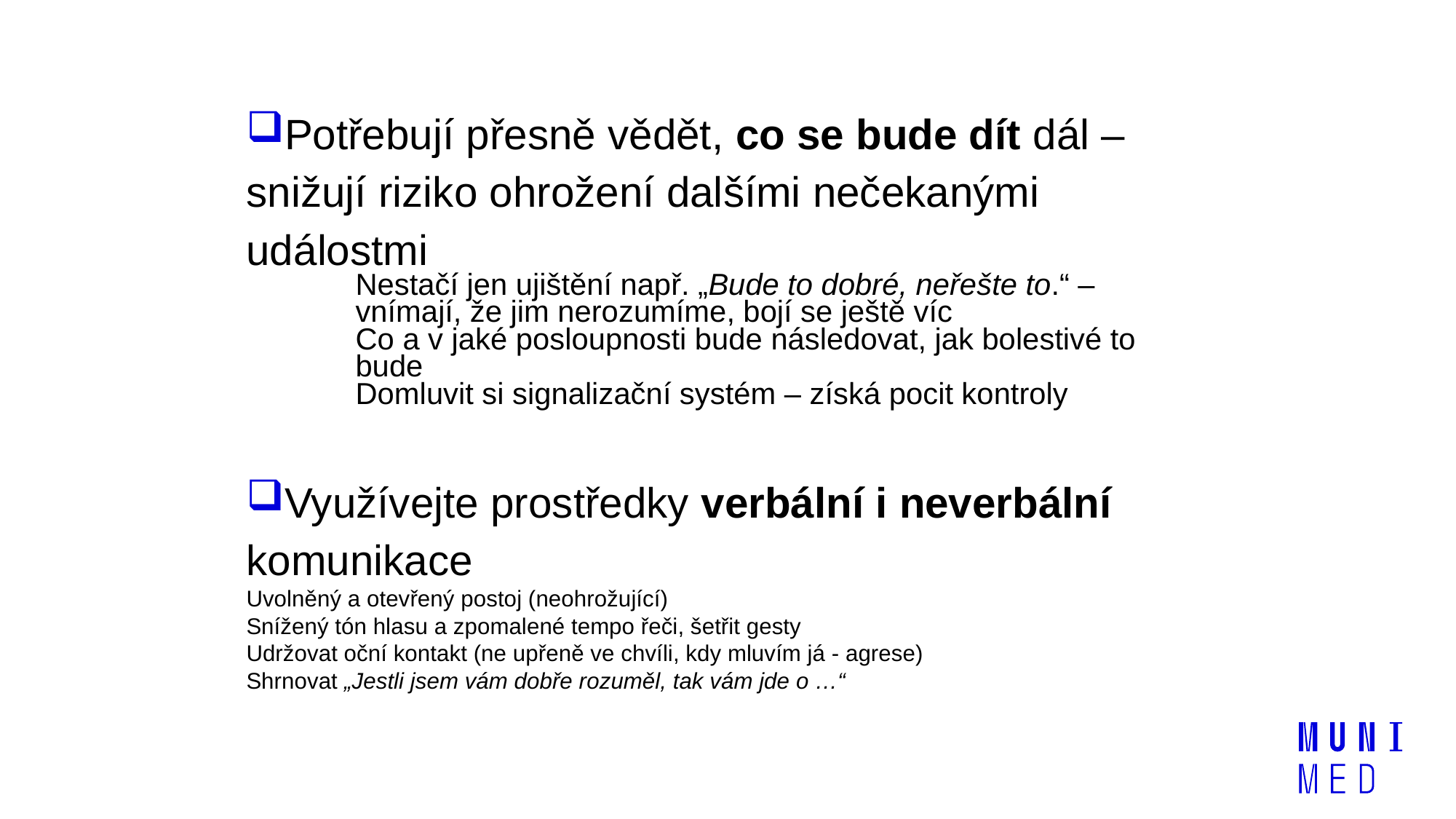

Potřebují přesně vědět, co se bude dít dál – snižují riziko ohrožení dalšími nečekanými událostmi
Nestačí jen ujištění např. „Bude to dobré, neřešte to.“ – vnímají, že jim nerozumíme, bojí se ještě víc
Co a v jaké posloupnosti bude následovat, jak bolestivé to bude
Domluvit si signalizační systém – získá pocit kontroly

Využívejte prostředky verbální i neverbální komunikace
Uvolněný a otevřený postoj (neohrožující)
Snížený tón hlasu a zpomalené tempo řeči, šetřit gesty
Udržovat oční kontakt (ne upřeně ve chvíli, kdy mluvím já - agrese)
Shrnovat „Jestli jsem vám dobře rozuměl, tak vám jde o …“